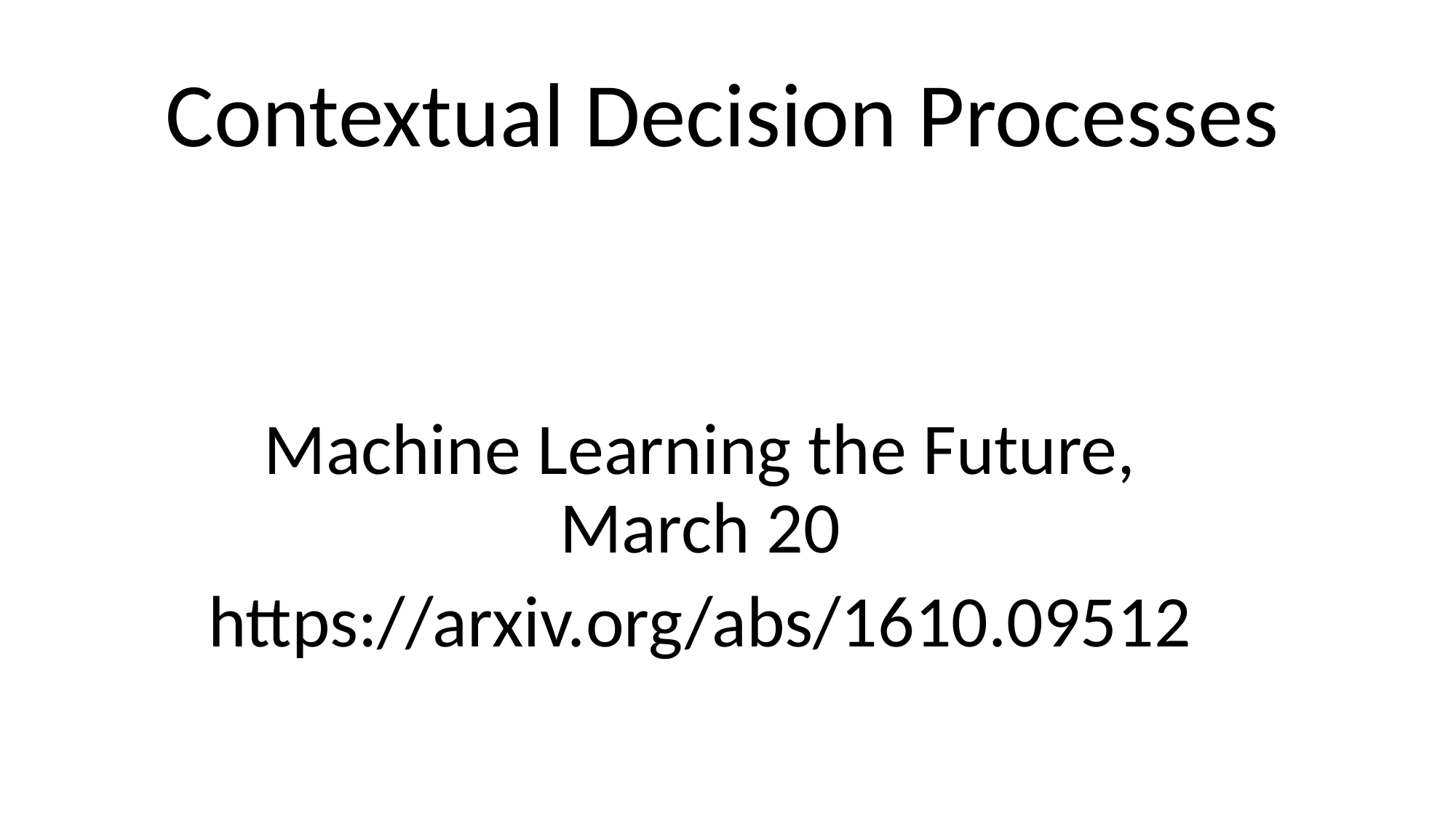

# Contextual Decision Processes
Machine Learning the Future, March 20
https://arxiv.org/abs/1610.09512